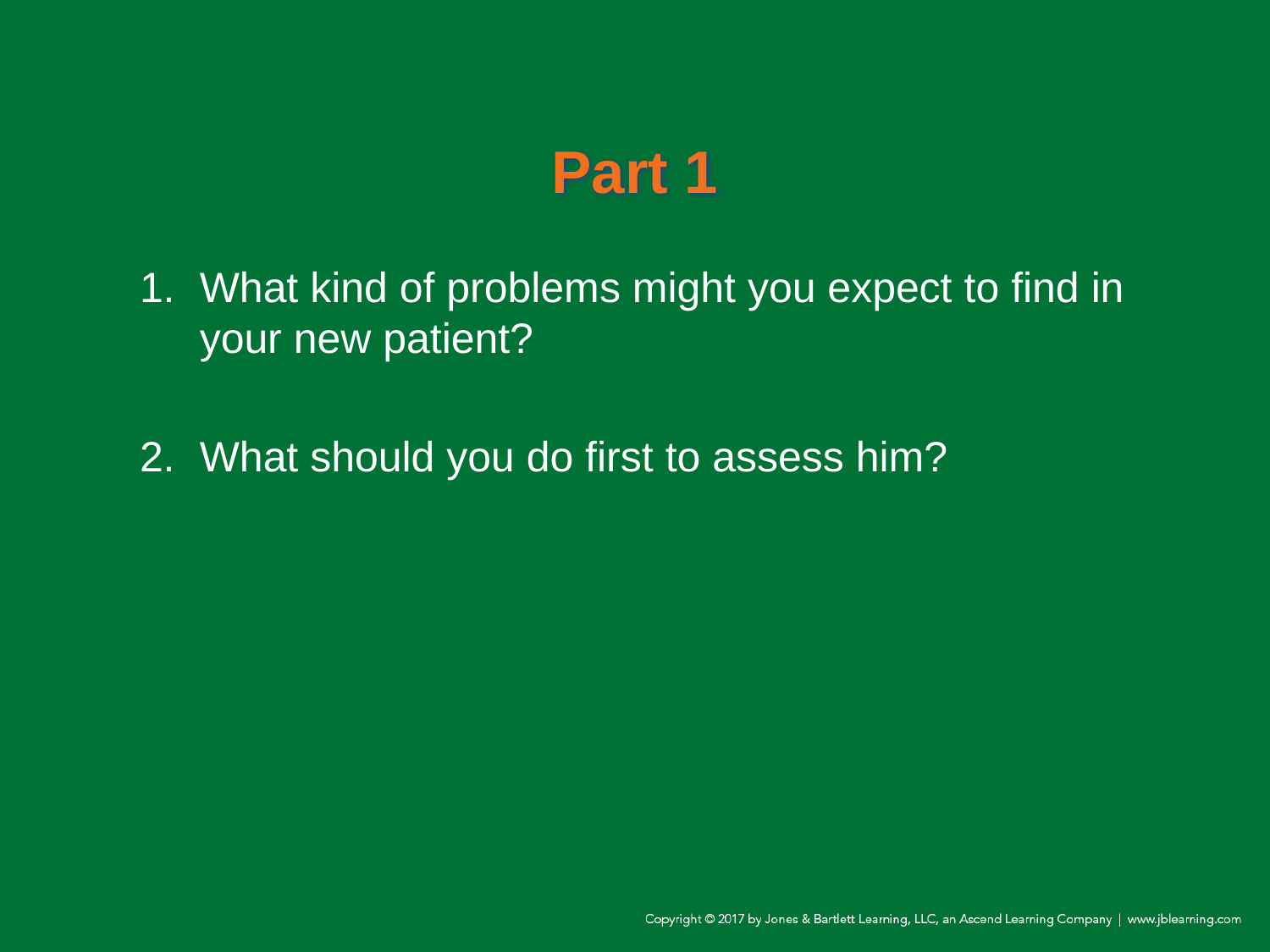

# Part 1
1.	What kind of problems might you expect to find in your new patient?

2.	What should you do first to assess him?